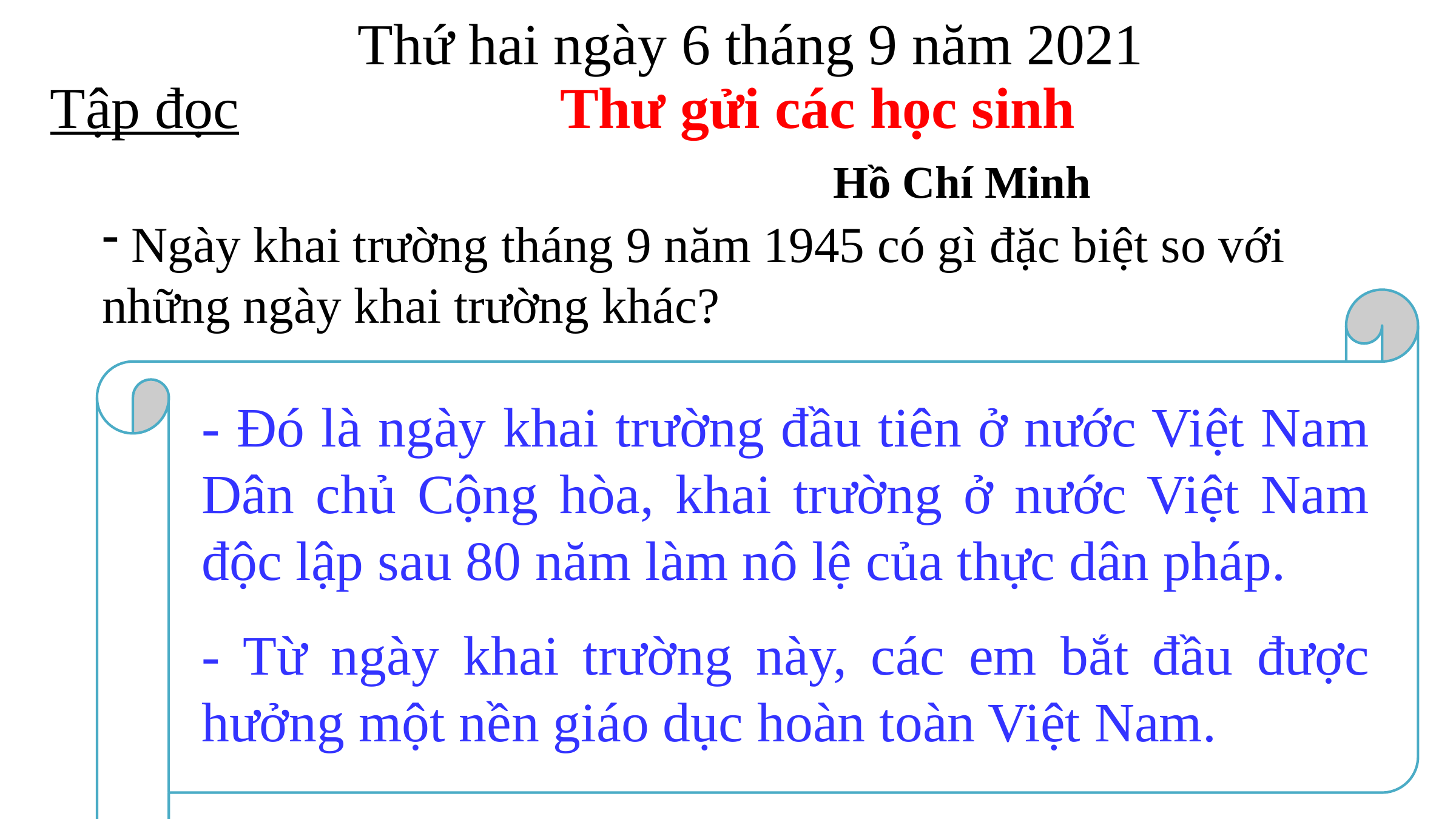

Thứ hai ngày 6 tháng 9 năm 2021
Tập đọc
Thư gửi các học sinh
			Hồ Chí Minh
 Ngày khai trường tháng 9 năm 1945 có gì đặc biệt so với
những ngày khai trường khác?

- Đó là ngày khai trường đầu tiên ở nước Việt Nam Dân chủ Cộng hòa, khai trường ở nước Việt Nam độc lập sau 80 năm làm nô lệ của thực dân pháp.
- Từ ngày khai trường này, các em bắt đầu được hưởng một nền giáo dục hoàn toàn Việt Nam.